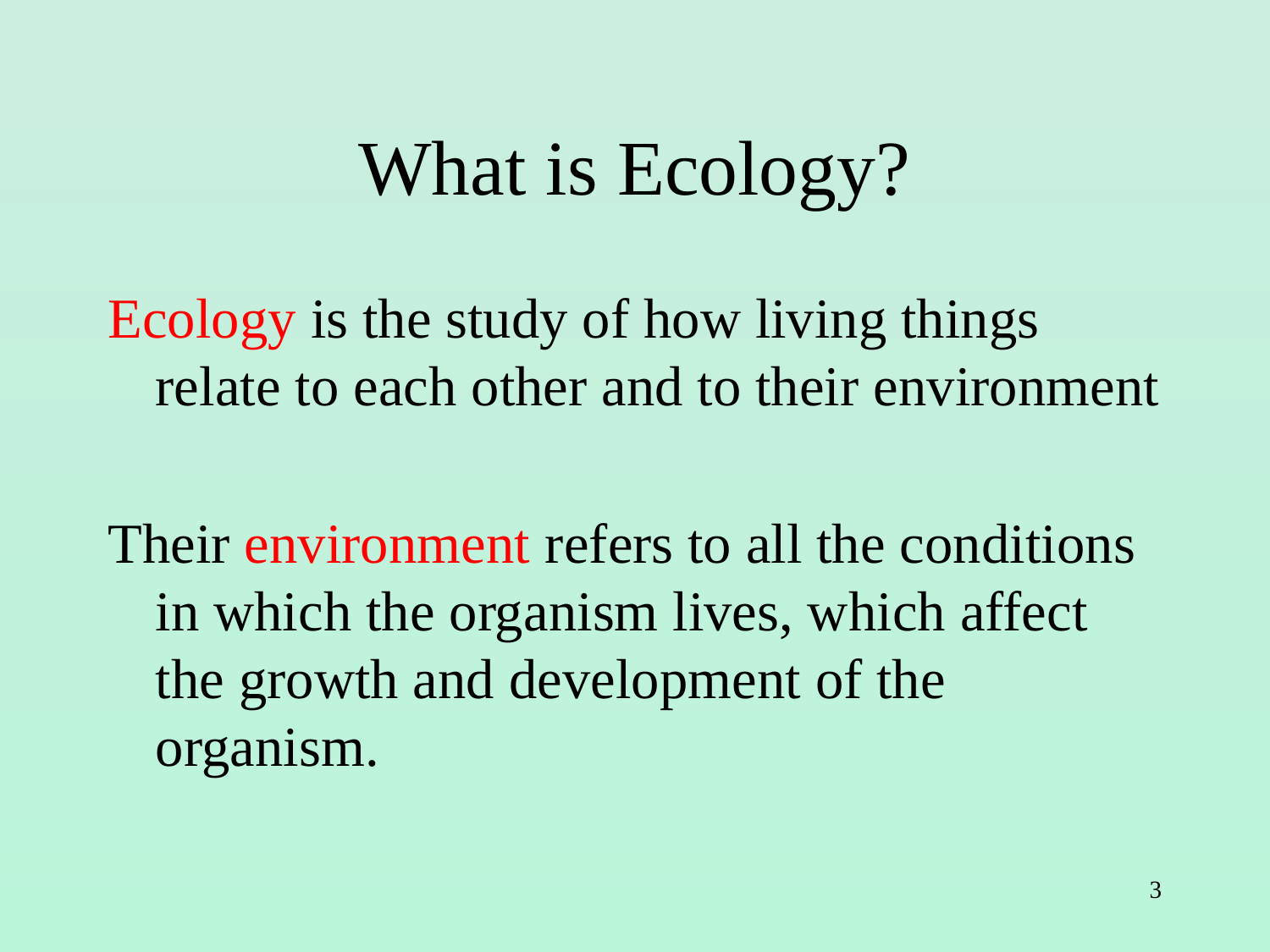

# What is Ecology?
Ecology is the study of how living things relate to each other and to their environment

Their environment refers to all the conditions in which the organism lives, which affect the growth and development of the organism.
3